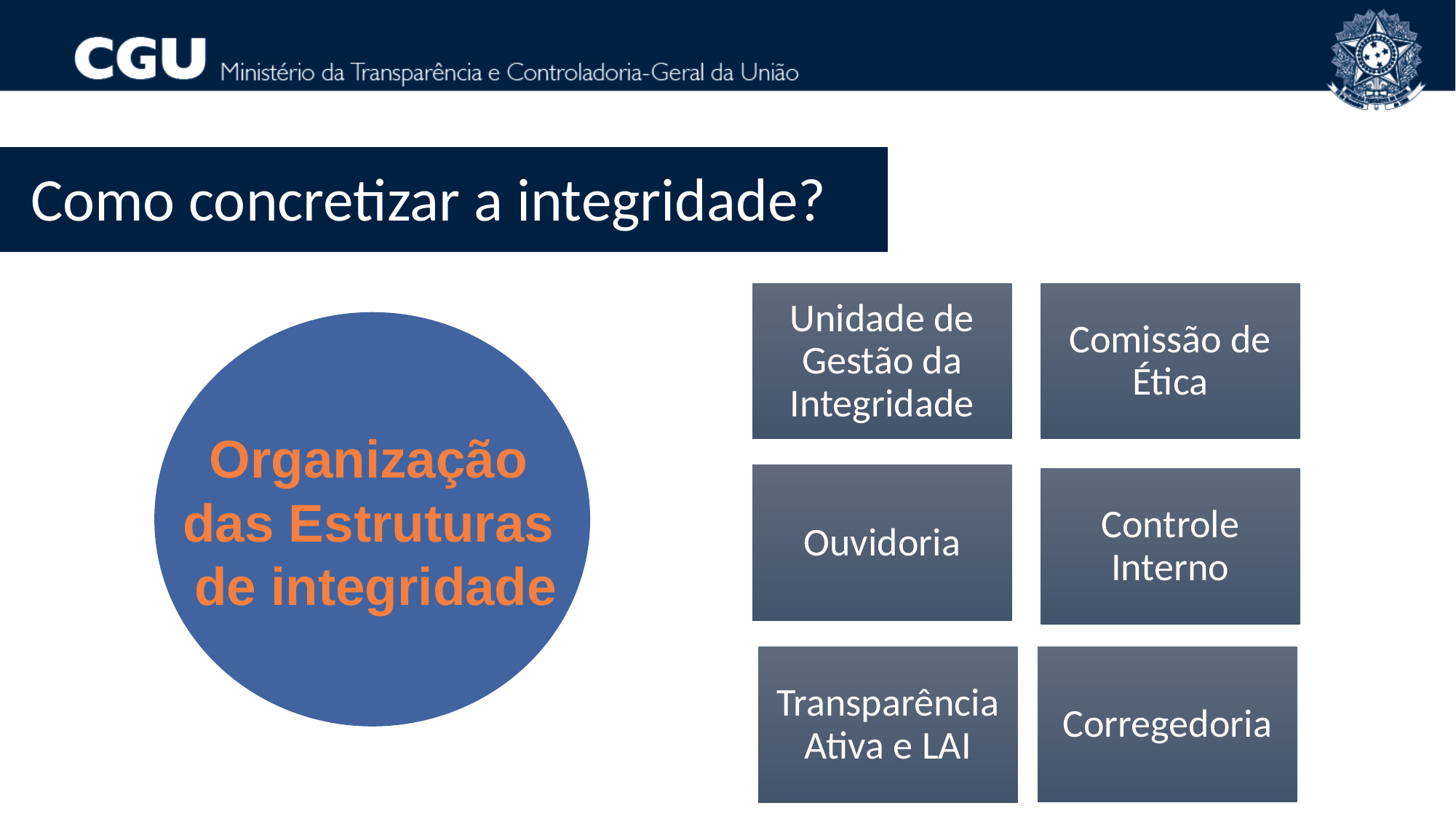

Como concretizar a integridade?

Unidade de Gestão da Integridade
Comissão de Ética
Ouvidoria
Controle Interno
Transparência Ativa e LAI
Corregedoria

Organização
das Estruturas
de integridade